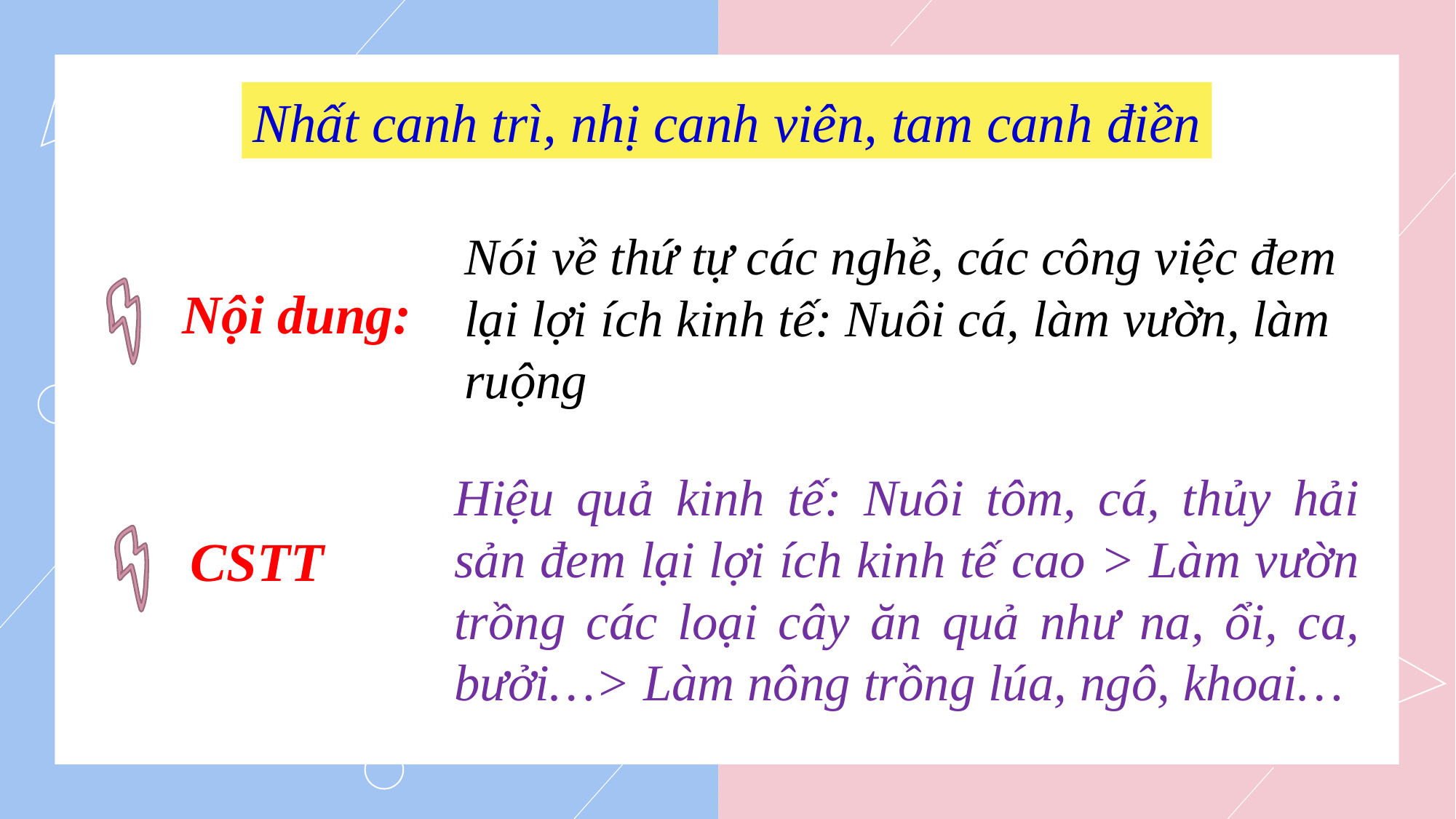

Nhất canh trì, nhị canh viên, tam canh điền
Nói về thứ tự các nghề, các công việc đem lại lợi ích kinh tế: Nuôi cá, làm vườn, làm ruộng
Nội dung:

Hiệu quả kinh tế: Nuôi tôm, cá, thủy hải sản đem lại lợi ích kinh tế cao > Làm vườn trồng các loại cây ăn quả như na, ổi, ca, bưởi…> Làm nông trồng lúa, ngô, khoai…
CSTT